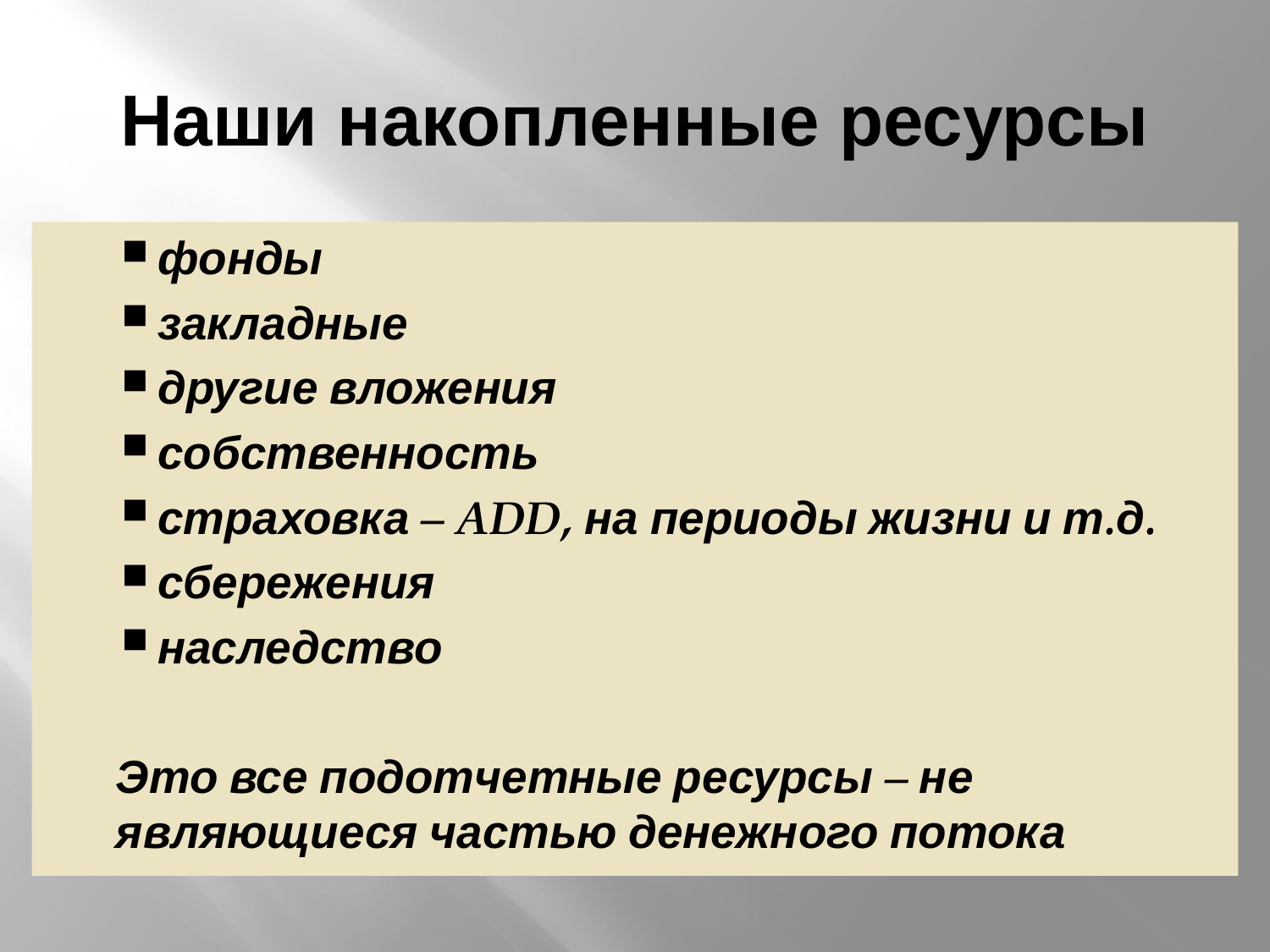

# Наши накопленные ресурсы
фонды
закладные
другие вложения
собственность
страховка – ADD, на периоды жизни и т.д.
сбережения
наследство

		Это все подотчетные ресурсы – не являющиеся частью денежного потока